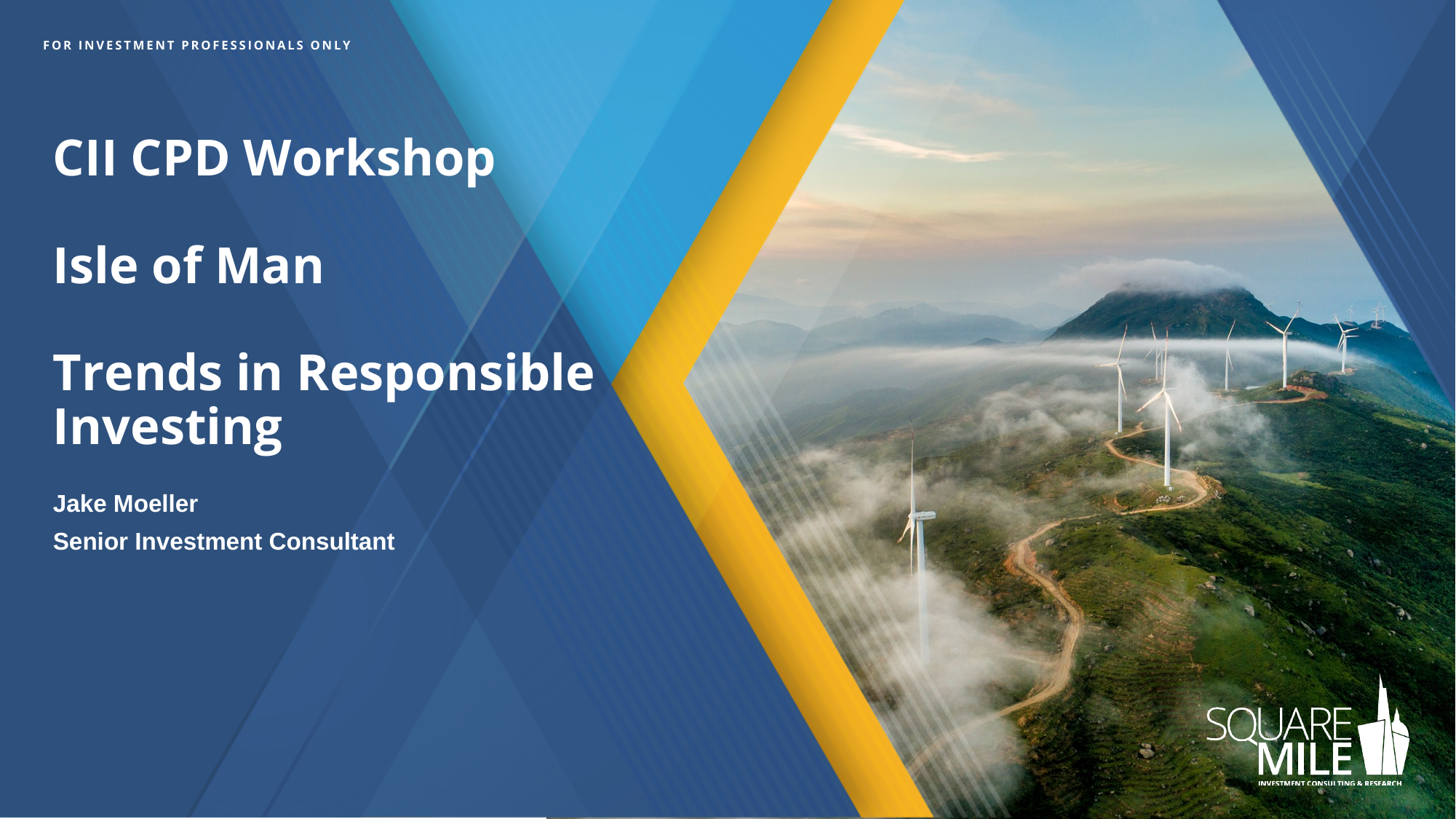

# CII CPD Workshop Isle of Man Trends in Responsible Investing
Jake Moeller
Senior Investment Consultant